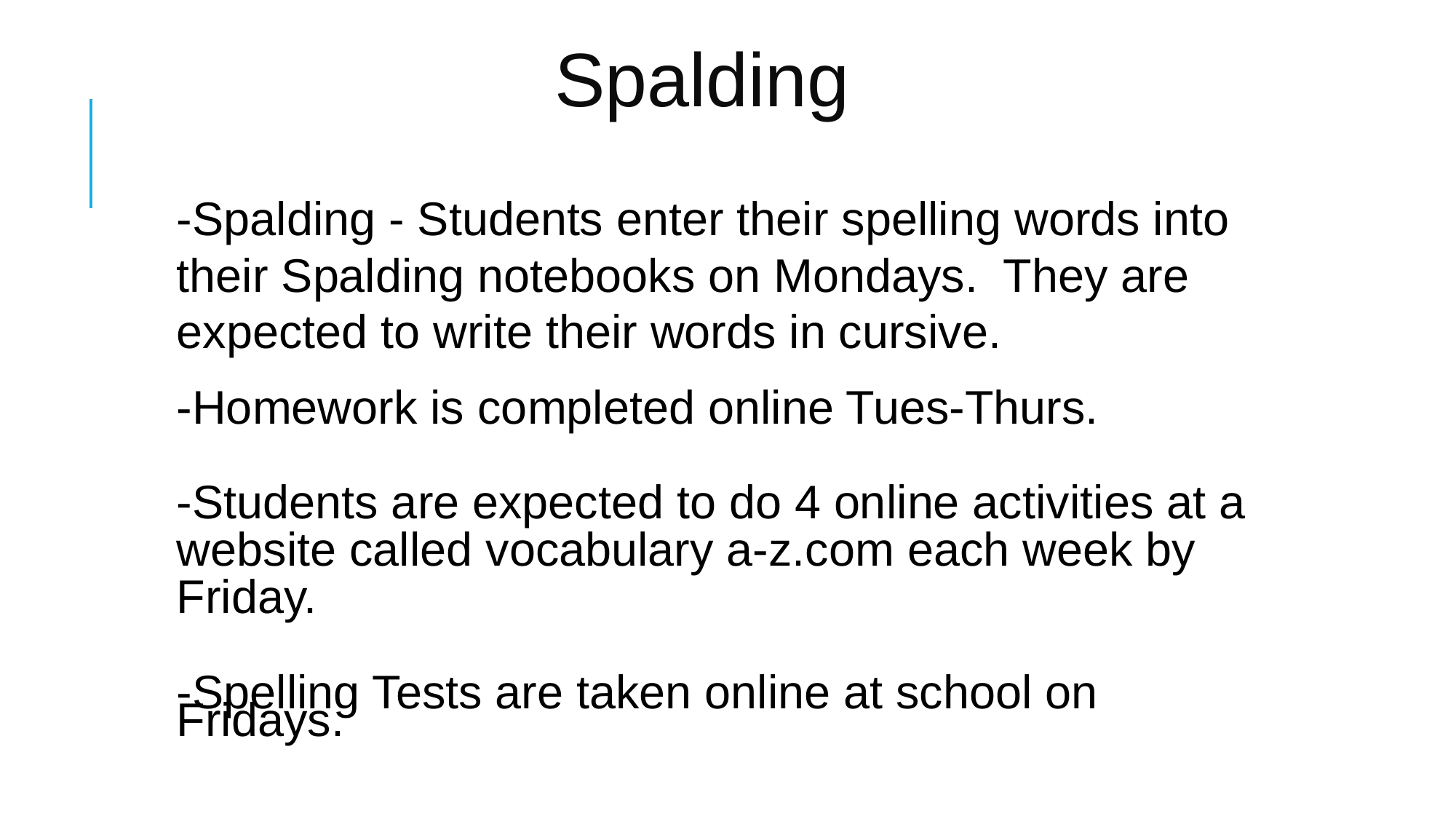

# Spalding
-Spalding - Students enter their spelling words into

their Spalding notebooks on Mondays.  They are

expected to write their words in cursive.

-Homework is completed online Tues-Thurs.

-Students are expected to do 4 online activities at a
website called vocabulary a-z.com each week by
Friday.

-Spelling Tests are taken online at school on Fridays.